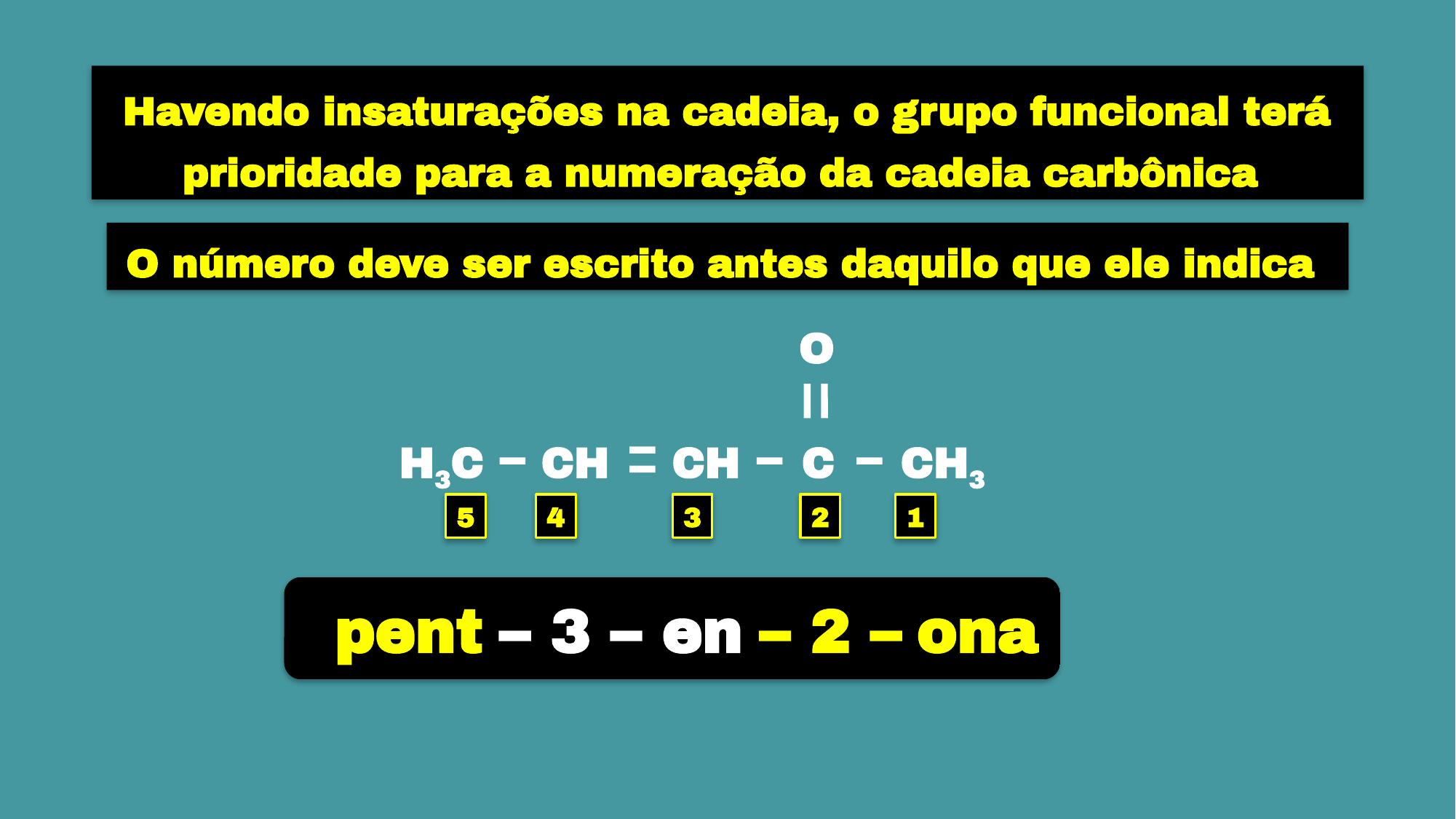

Havendo insaturações na cadeia, o grupo funcional terá prioridade para a numeração da cadeia carbônica
O número deve ser escrito antes daquilo que ele indica
O

H3C
CH
CH
C
CH3

5
4
3
2
1

pent
– 3 –
en
– 2 –
ona